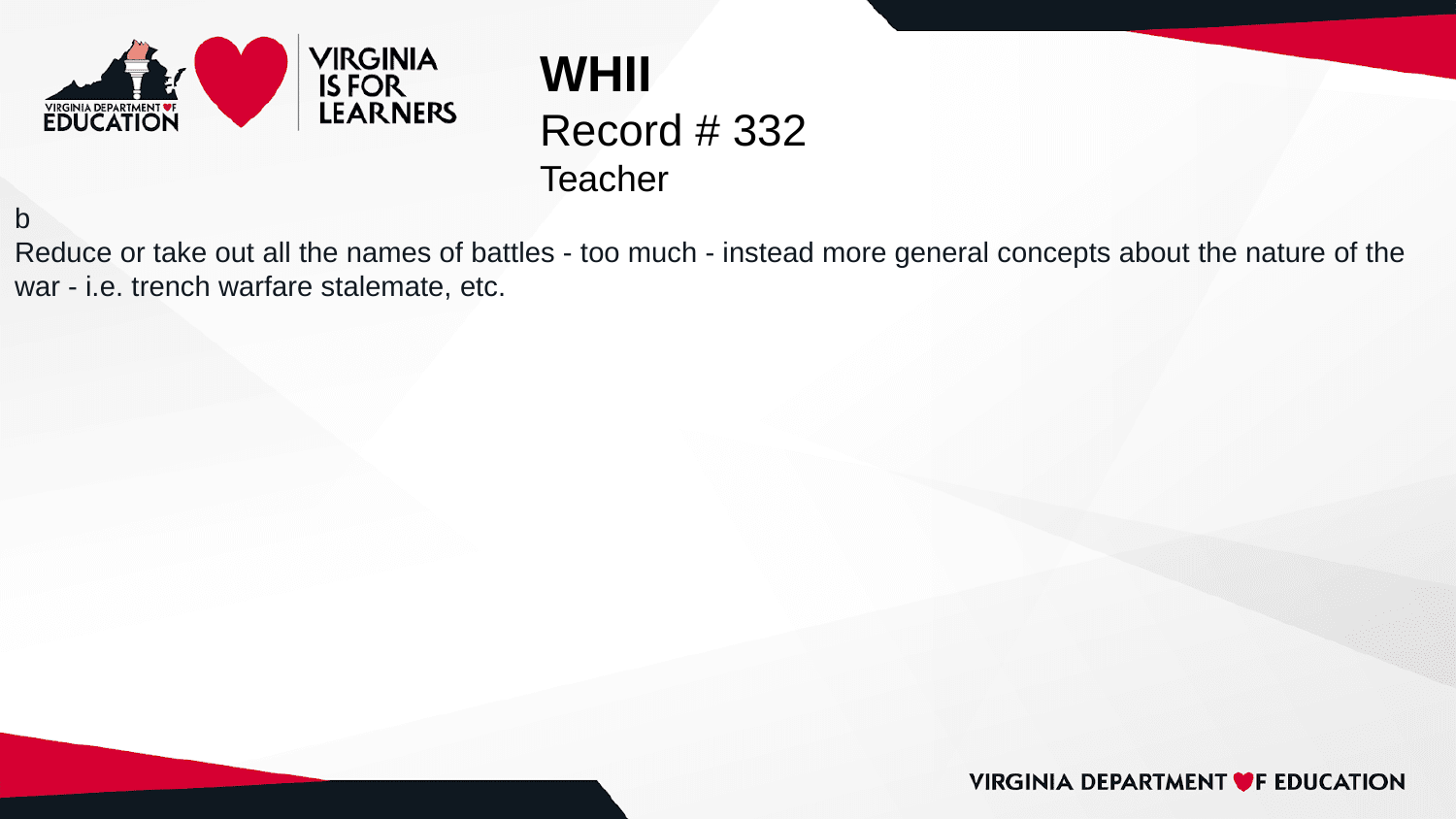

# WHII
Record # 332
Teacher
b
Reduce or take out all the names of battles - too much - instead more general concepts about the nature of the war - i.e. trench warfare stalemate, etc.